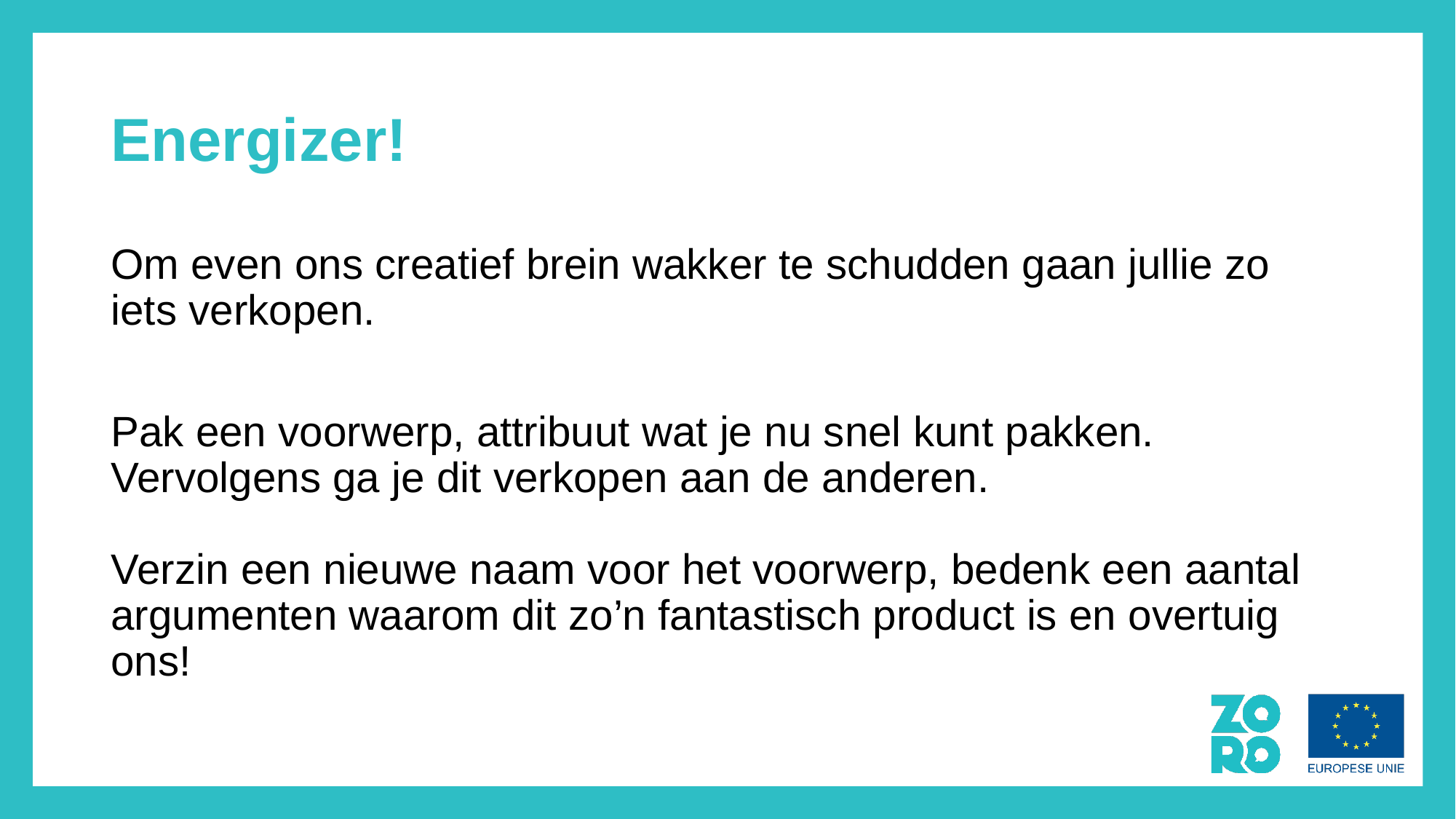

# Energizer!
Om even ons creatief brein wakker te schudden gaan jullie zo iets verkopen.

Pak een voorwerp, attribuut wat je nu snel kunt pakken.
Vervolgens ga je dit verkopen aan de anderen.
Verzin een nieuwe naam voor het voorwerp, bedenk een aantal argumenten waarom dit zo’n fantastisch product is en overtuig ons!